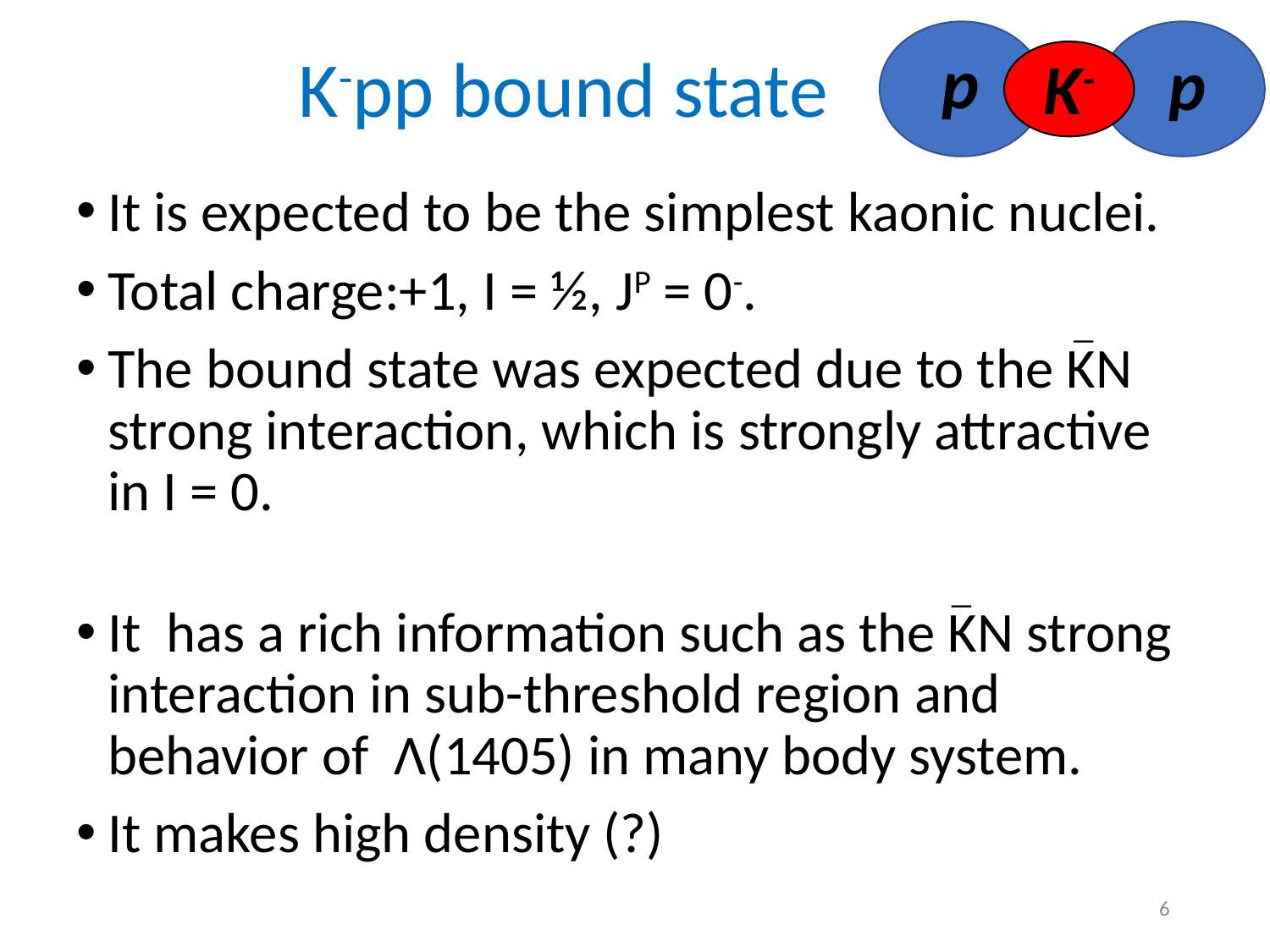

# K-pp bound state

p
p
K-

It is expected to be the simplest kaonic nuclei.
Total charge:+1, I = ½, JP = 0-.
The bound state was expected due to the KN strong interaction, which is strongly attractive in I = 0.

It  has a rich information such as the KN strong interaction in sub-threshold region and behavior of  Λ(1405) in many body system.
It makes high density (?)
―
―
6